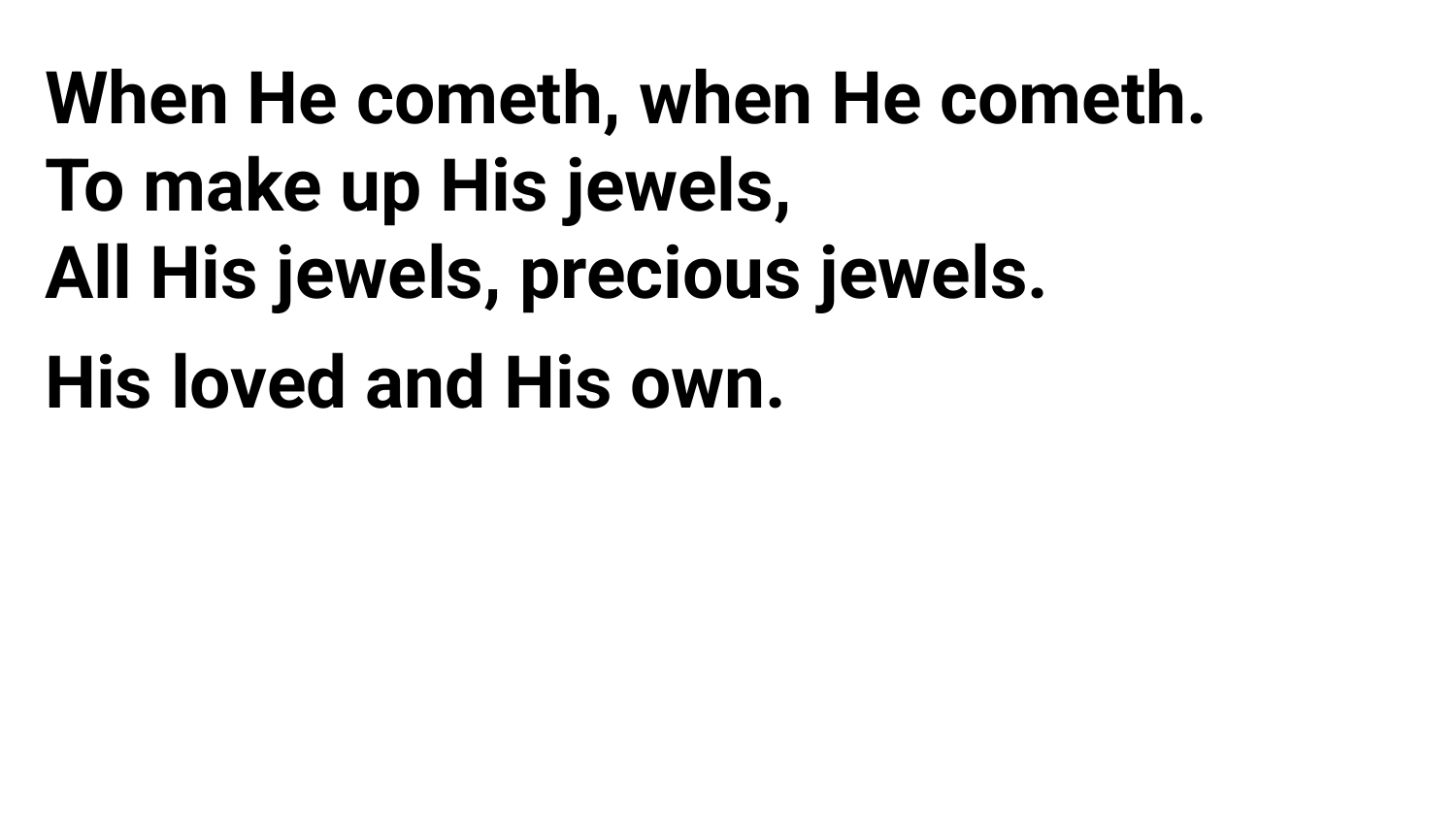

When He cometh, when He cometh.
To make up His jewels,
All His jewels, precious jewels.
His loved and His own.